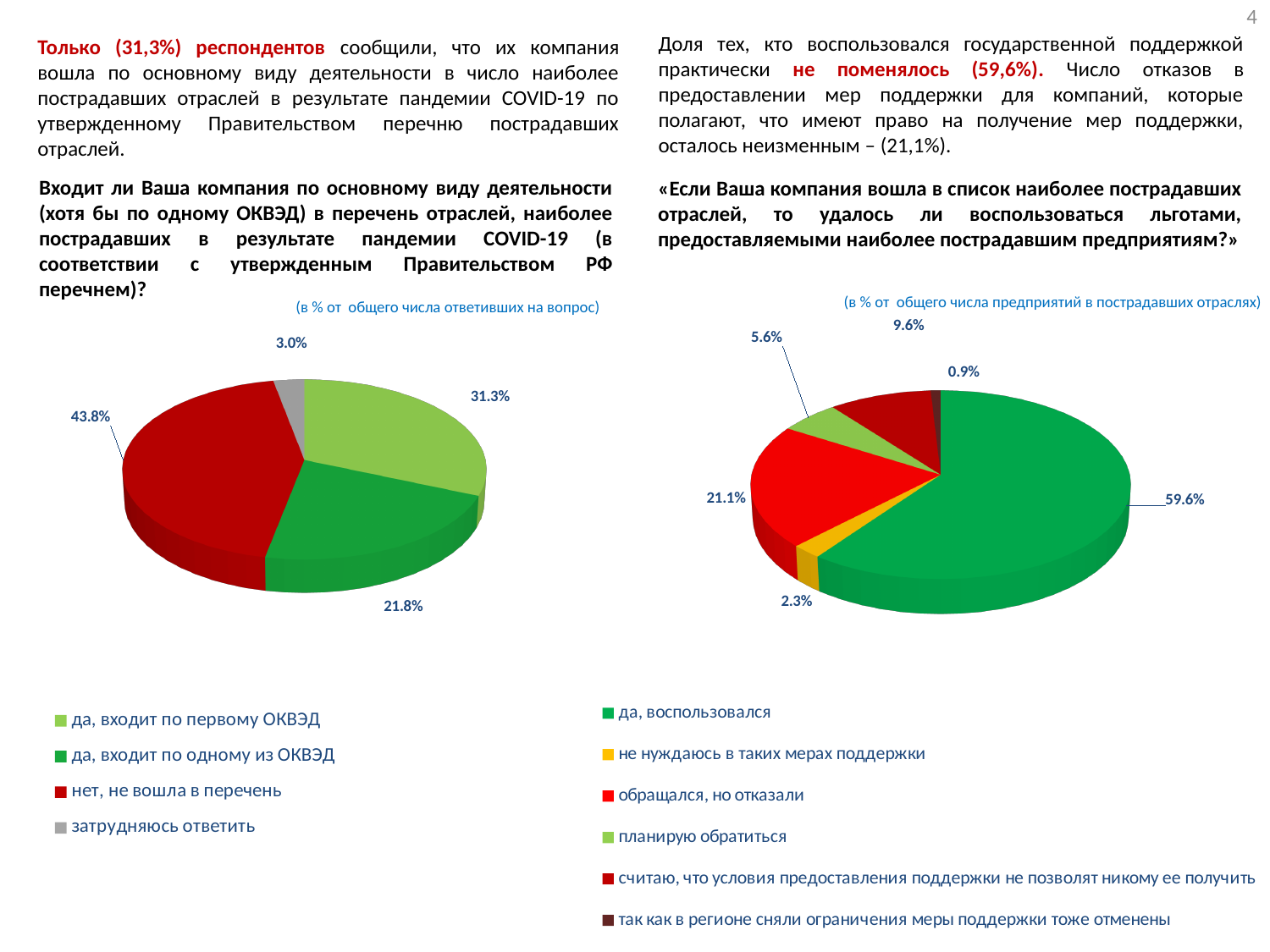

4
Только (31,3%) респондентов сообщили, что их компания вошла по основному виду деятельности в число наиболее пострадавших отраслей в результате пандемии COVID-19 по утвержденному Правительством перечню пострадавших отраслей.
Доля тех, кто воспользовался государственной поддержкой практически не поменялось (59,6%). Число отказов в предоставлении мер поддержки для компаний, которые полагают, что имеют право на получение мер поддержки, осталось неизменным – (21,1%).
Входит ли Ваша компания по основному виду деятельности (хотя бы по одному ОКВЭД) в перечень отраслей, наиболее пострадавших в результате пандемии COVID-19 (в соответствии с утвержденным Правительством РФ перечнем)?
«Если Ваша компания вошла в список наиболее пострадавших отраслей, то удалось ли воспользоваться льготами, предоставляемыми наиболее пострадавшим предприятиям?»
(в % от  общего числа предприятий в пострадавших отраслях)
(в % от  общего числа ответивших на вопрос)

[unsupported chart]

[unsupported chart]